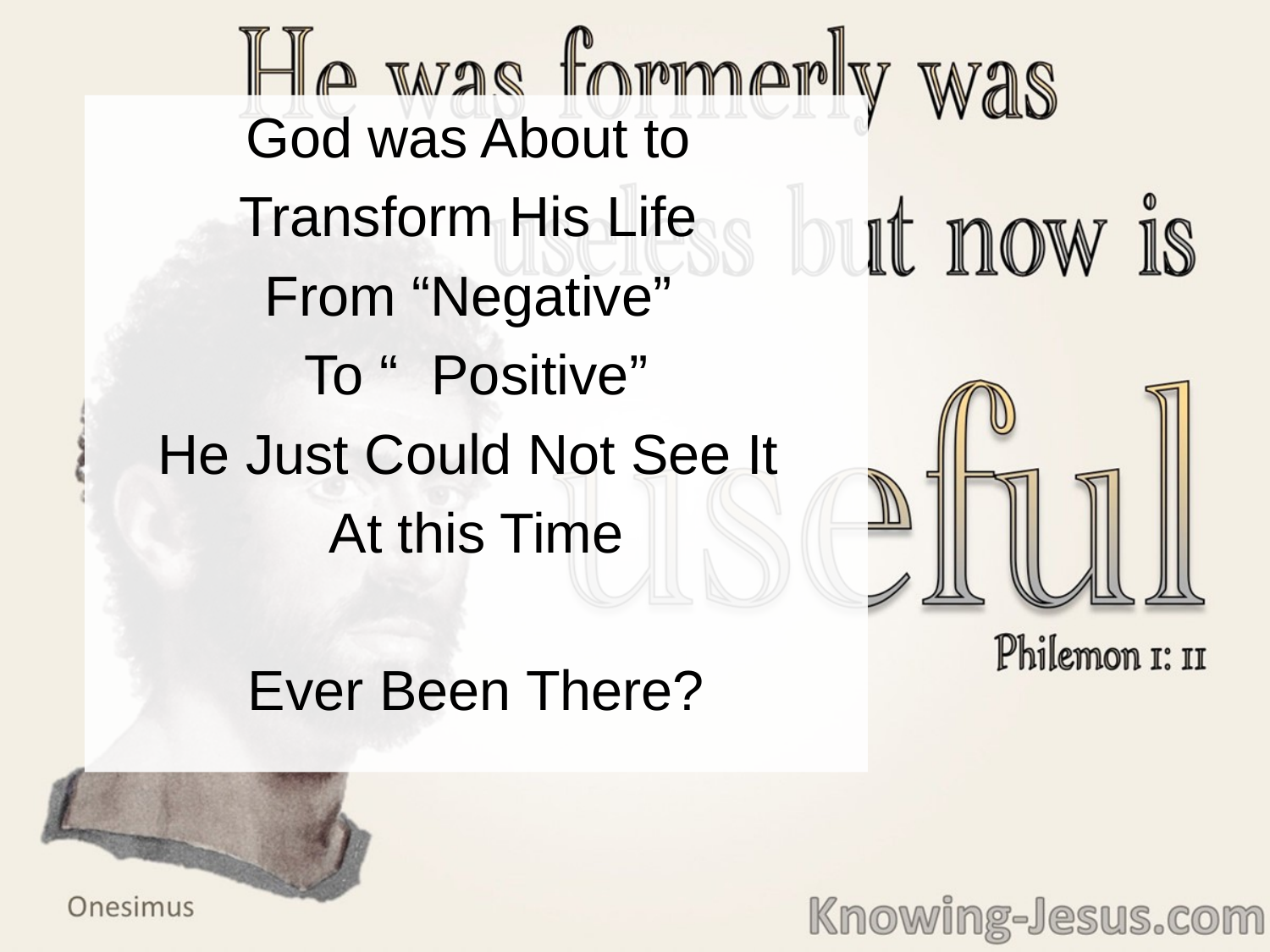

God was About to
Transform His Life
From “Negative”
To “	Positive”
He Just Could Not See It
At this Time

Ever Been There?